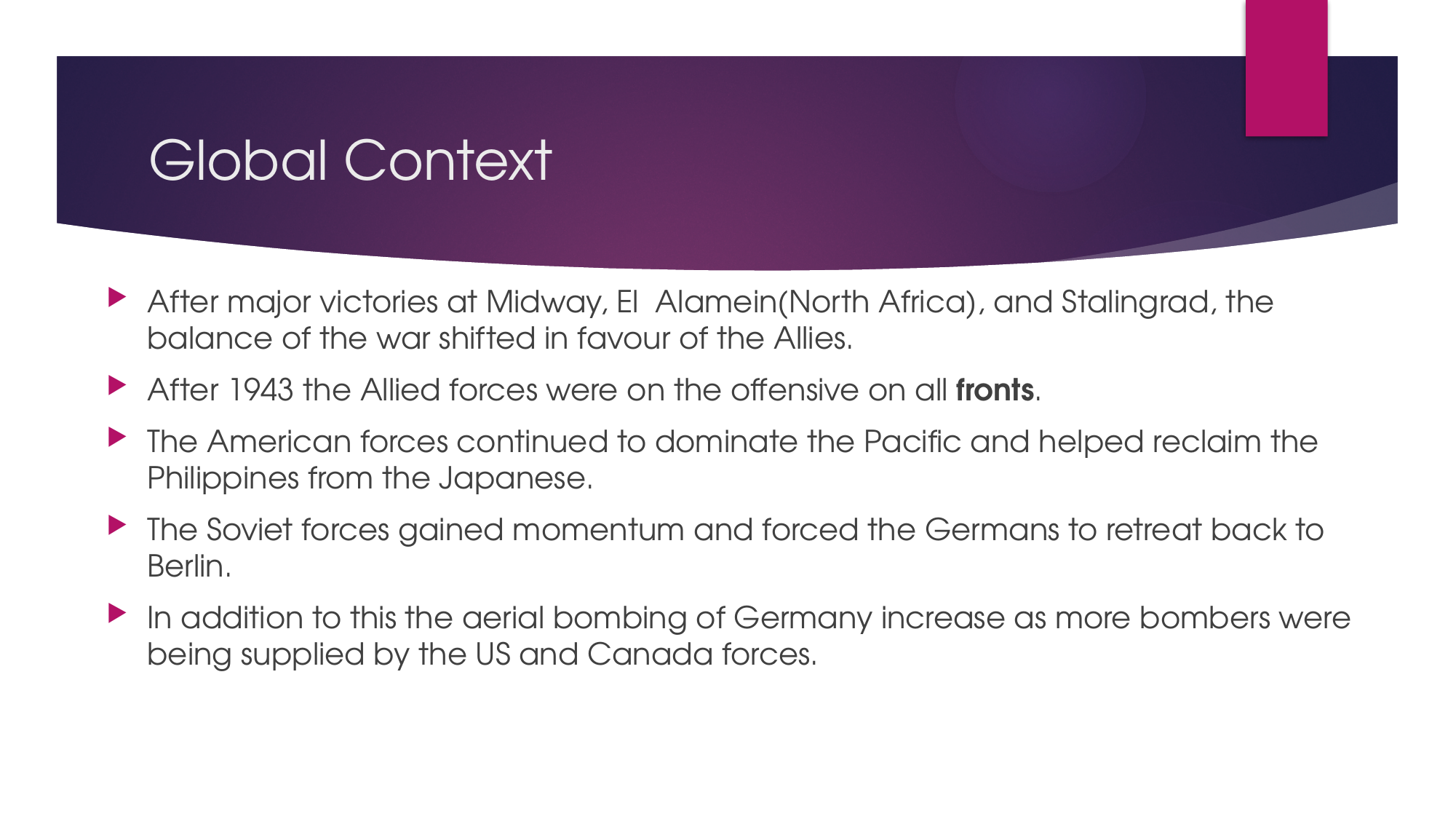

# Global Context
After major victories at Midway, El  Alamein(North Africa), and Stalingrad, the balance of the war shifted in favour of the Allies.
After 1943 the Allied forces were on the offensive on all fronts.
The American forces continued to dominate the Pacific and helped reclaim the Philippines from the Japanese.
The Soviet forces gained momentum and forced the Germans to retreat back to Berlin.
In addition to this the aerial bombing of Germany increase as more bombers were being supplied by the US and Canada forces.